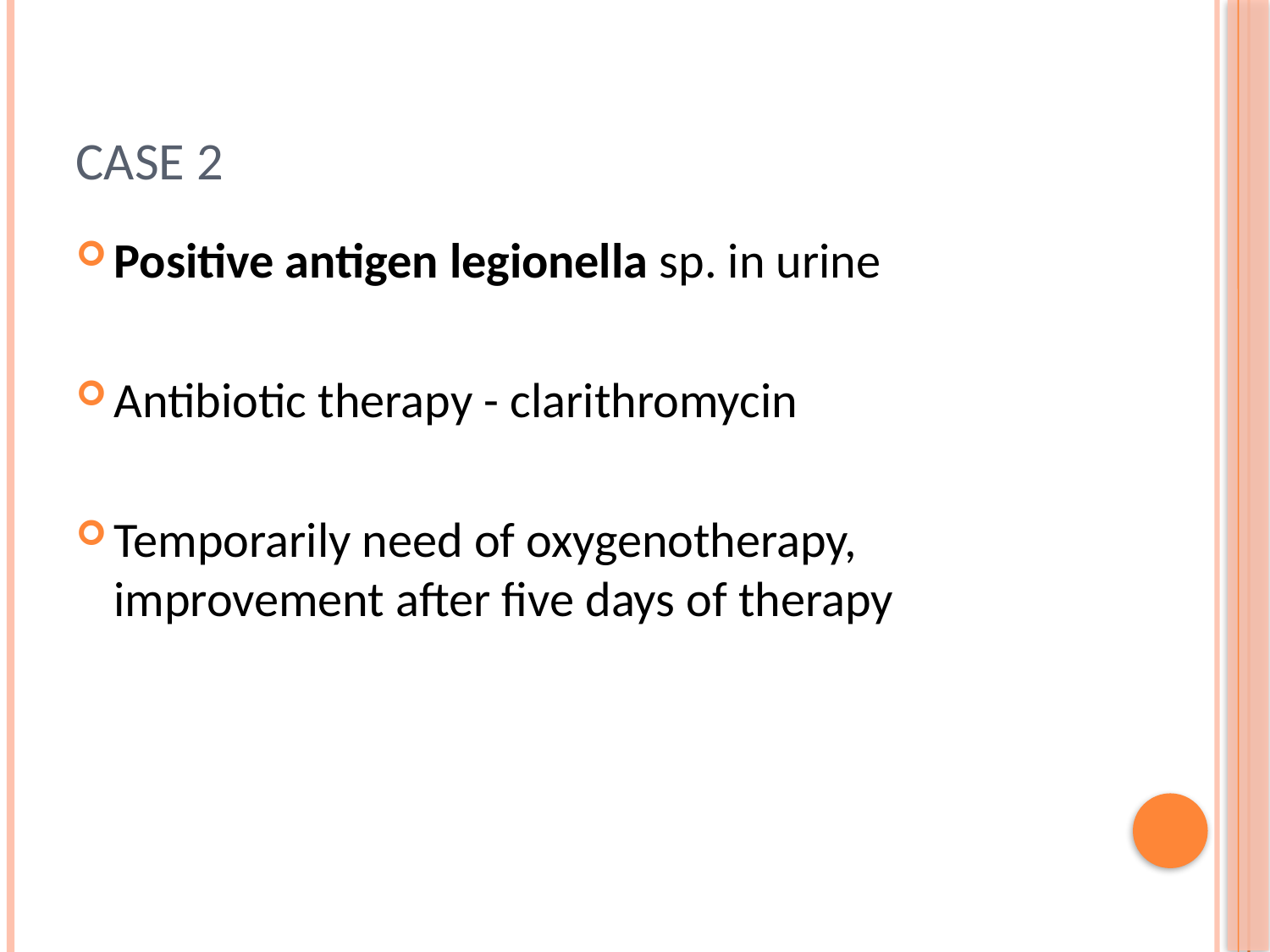

# case 2
Positive antigen legionella sp. in urine

Antibiotic therapy - clarithromycin

Temporarily need of oxygenotherapy, improvement after five days of therapy